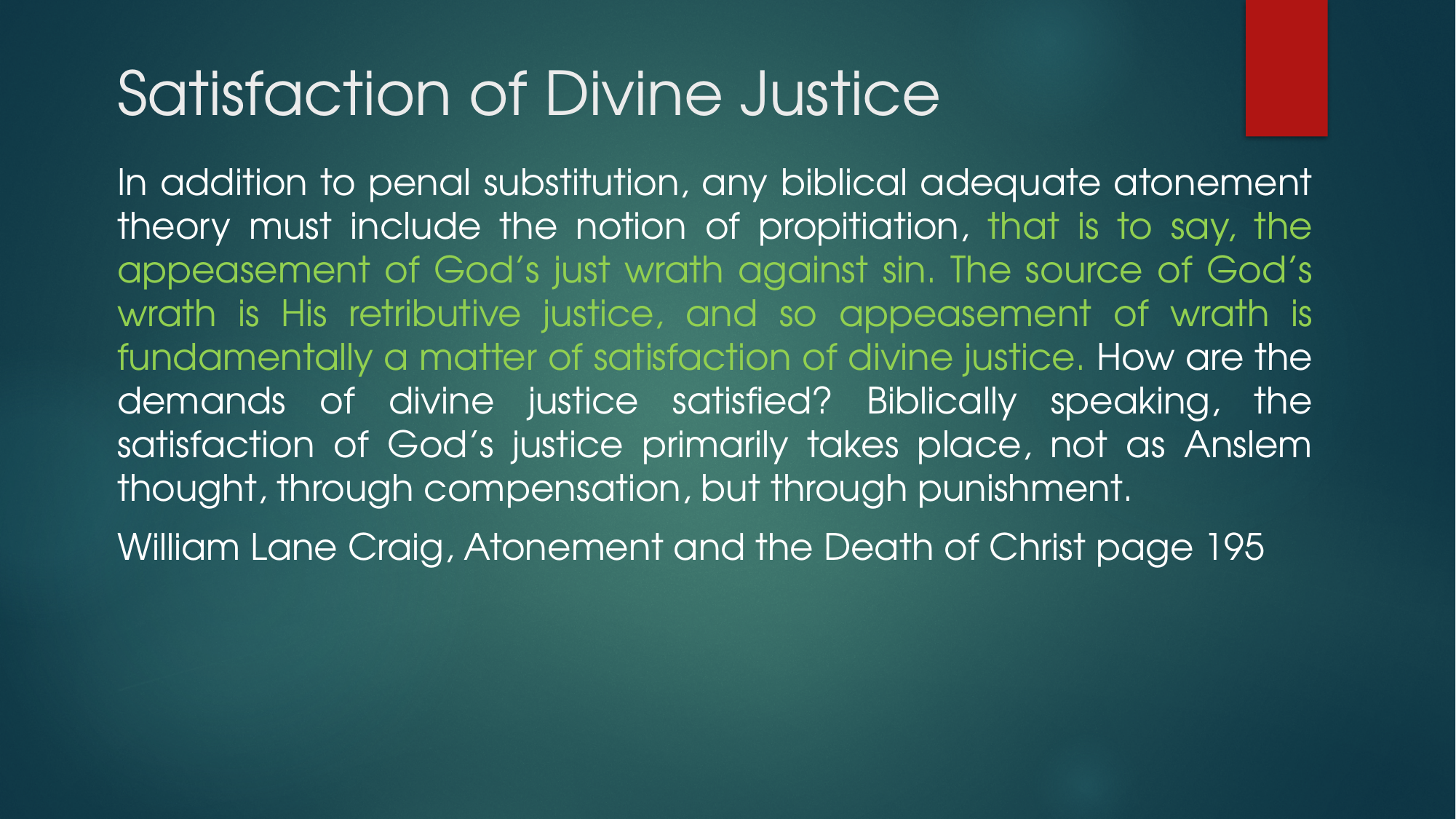

# Satisfaction of Divine Justice
In addition to penal substitution, any biblical adequate atonement theory must include the notion of propitiation, that is to say, the appeasement of God’s just wrath against sin. The source of God’s wrath is His retributive justice, and so appeasement of wrath is fundamentally a matter of satisfaction of divine justice. How are the demands of divine justice satisfied? Biblically speaking, the satisfaction of God’s justice primarily takes place, not as Anslem thought, through compensation, but through punishment.
William Lane Craig, Atonement and the Death of Christ page 195